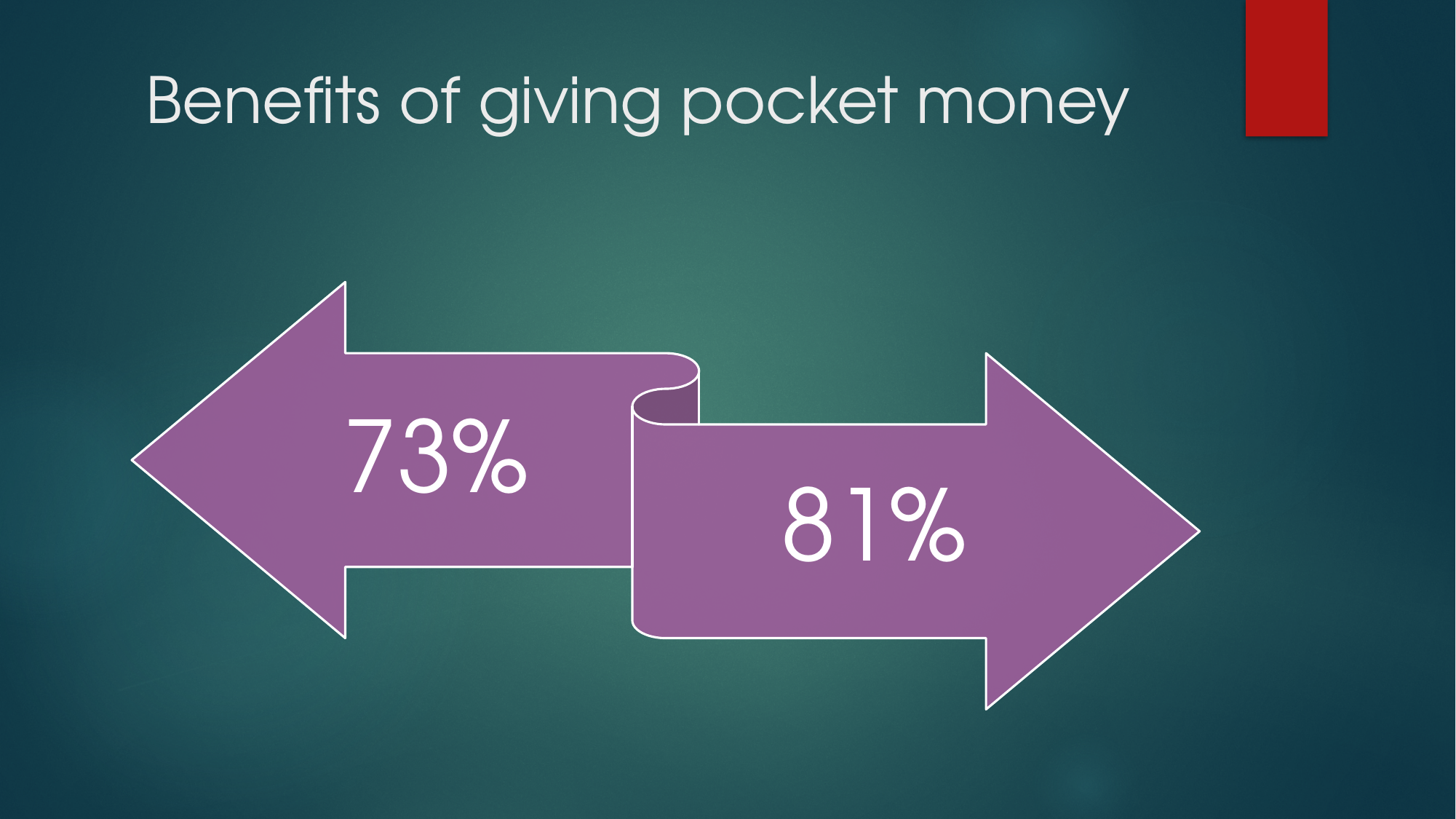

# Benefits of giving pocket money
73%
81%